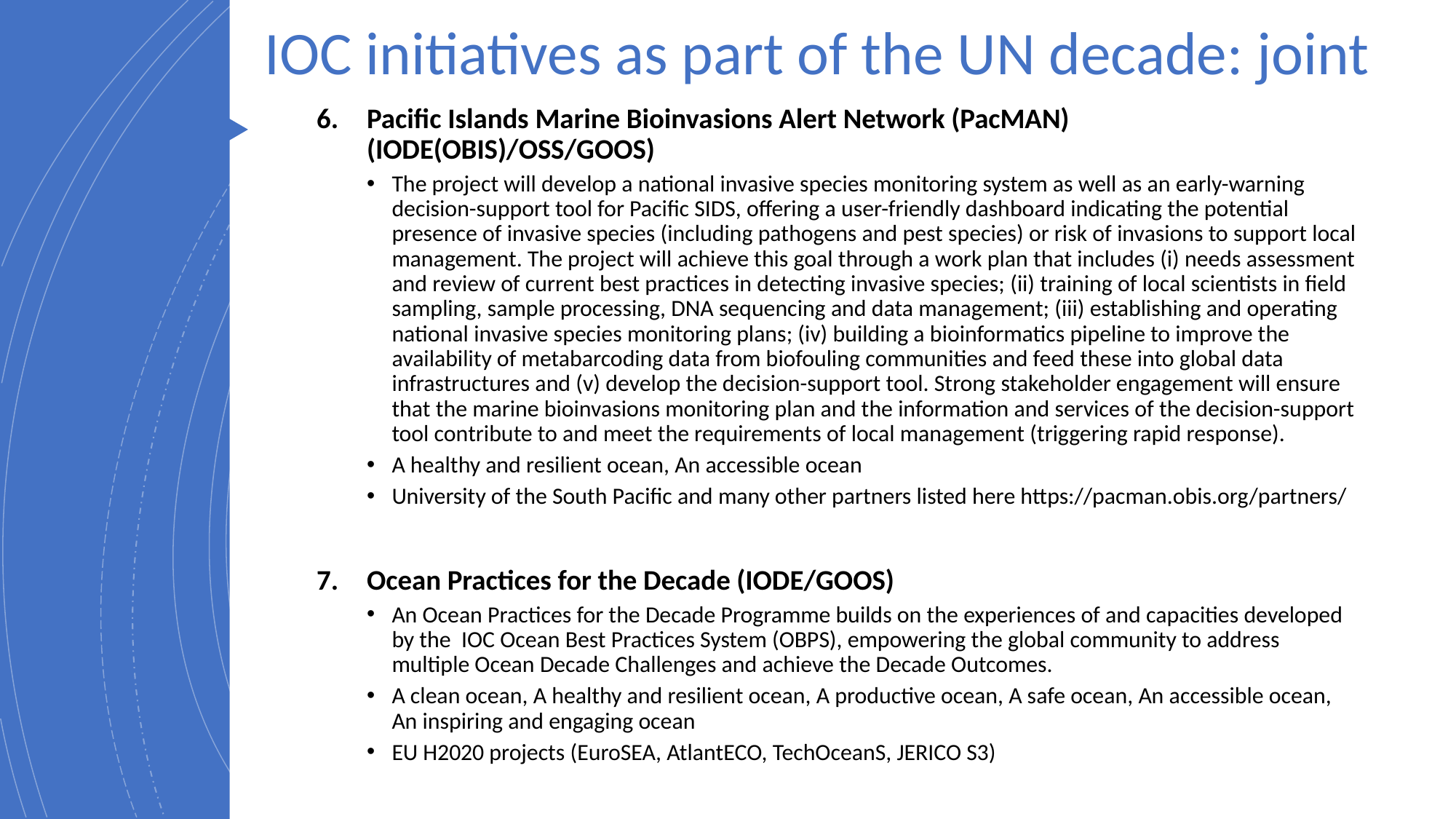

# IOC initiatives as part of the UN decade: joint
Pacific Islands Marine Bioinvasions Alert Network (PacMAN) (IODE(OBIS)/OSS/GOOS)
The project will develop a national invasive species monitoring system as well as an early-warning decision-support tool for Pacific SIDS, offering a user-friendly dashboard indicating the potential presence of invasive species (including pathogens and pest species) or risk of invasions to support local management. The project will achieve this goal through a work plan that includes (i) needs assessment and review of current best practices in detecting invasive species; (ii) training of local scientists in field sampling, sample processing, DNA sequencing and data management; (iii) establishing and operating national invasive species monitoring plans; (iv) building a bioinformatics pipeline to improve the availability of metabarcoding data from biofouling communities and feed these into global data infrastructures and (v) develop the decision-support tool. Strong ​stakeholder engagement​ will ensure that the marine bioinvasions monitoring plan and the information and services of the decision-support tool contribute to and meet the requirements of local management (triggering rapid response).
A healthy and resilient ocean, An accessible ocean
University of the South Pacific and many other partners listed here https://pacman.obis.org/partners/

Ocean Practices for the Decade (IODE/GOOS)
An Ocean Practices for the Decade Programme builds on the experiences of and capacities developed by the  IOC Ocean Best Practices System (OBPS), empowering the global community to address multiple Ocean Decade Challenges and achieve the Decade Outcomes.
A clean ocean, A healthy and resilient ocean, A productive ocean, A safe ocean, An accessible ocean, An inspiring and engaging ocean
EU H2020 projects (EuroSEA, AtlantECO, TechOceanS, JERICO S3)